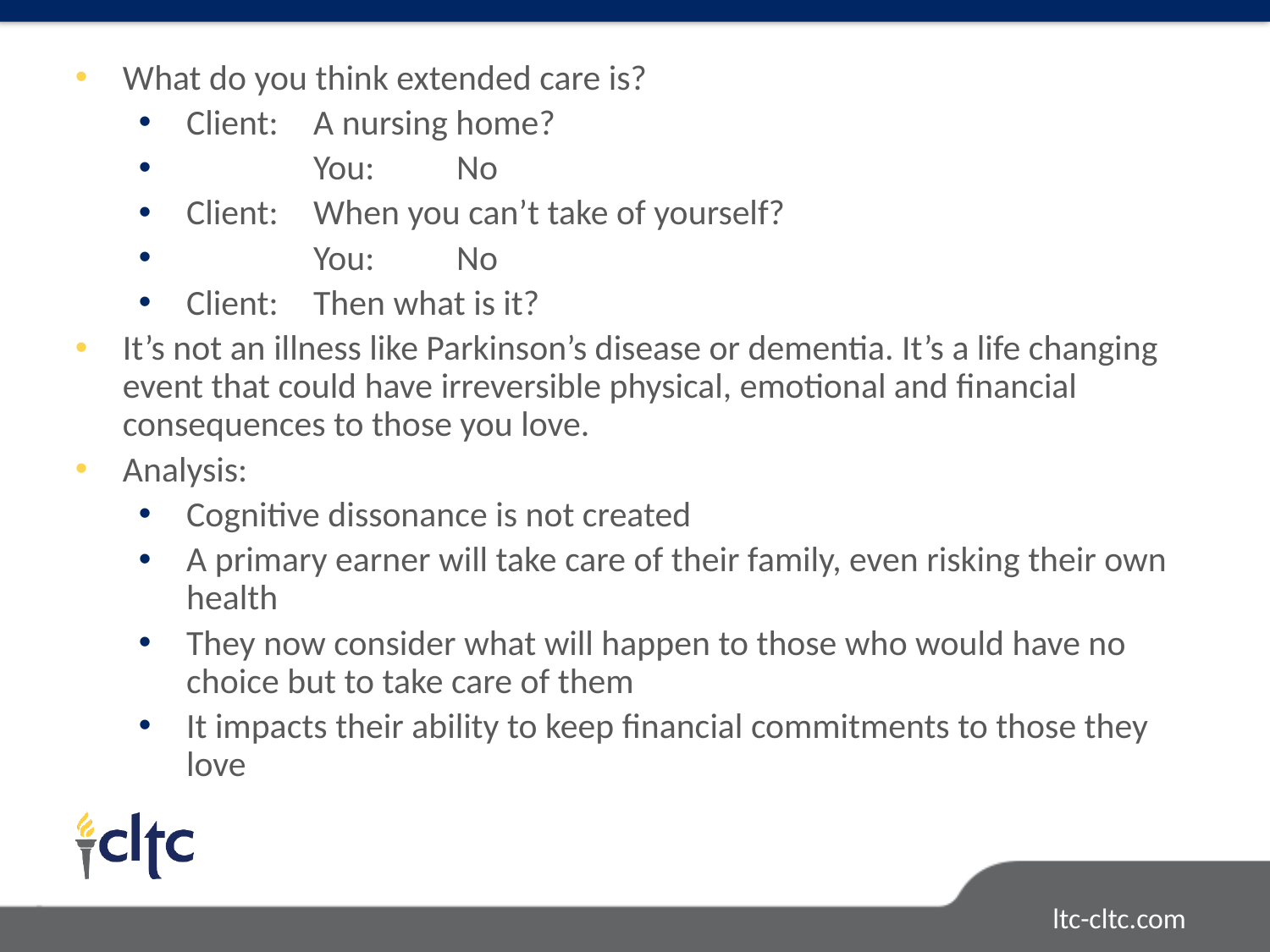

What do you think extended care is?
Client:	A nursing home?
	You:	  No
Client:	When you can’t take of yourself?
	You:	  No
Client:	Then what is it?
It’s not an illness like Parkinson’s disease or dementia. It’s a life changing event that could have irreversible physical, emotional and financial consequences to those you love.
Analysis:
Cognitive dissonance is not created
A primary earner will take care of their family, even risking their own health
They now consider what will happen to those who would have no choice but to take care of them
It impacts their ability to keep financial commitments to those they love